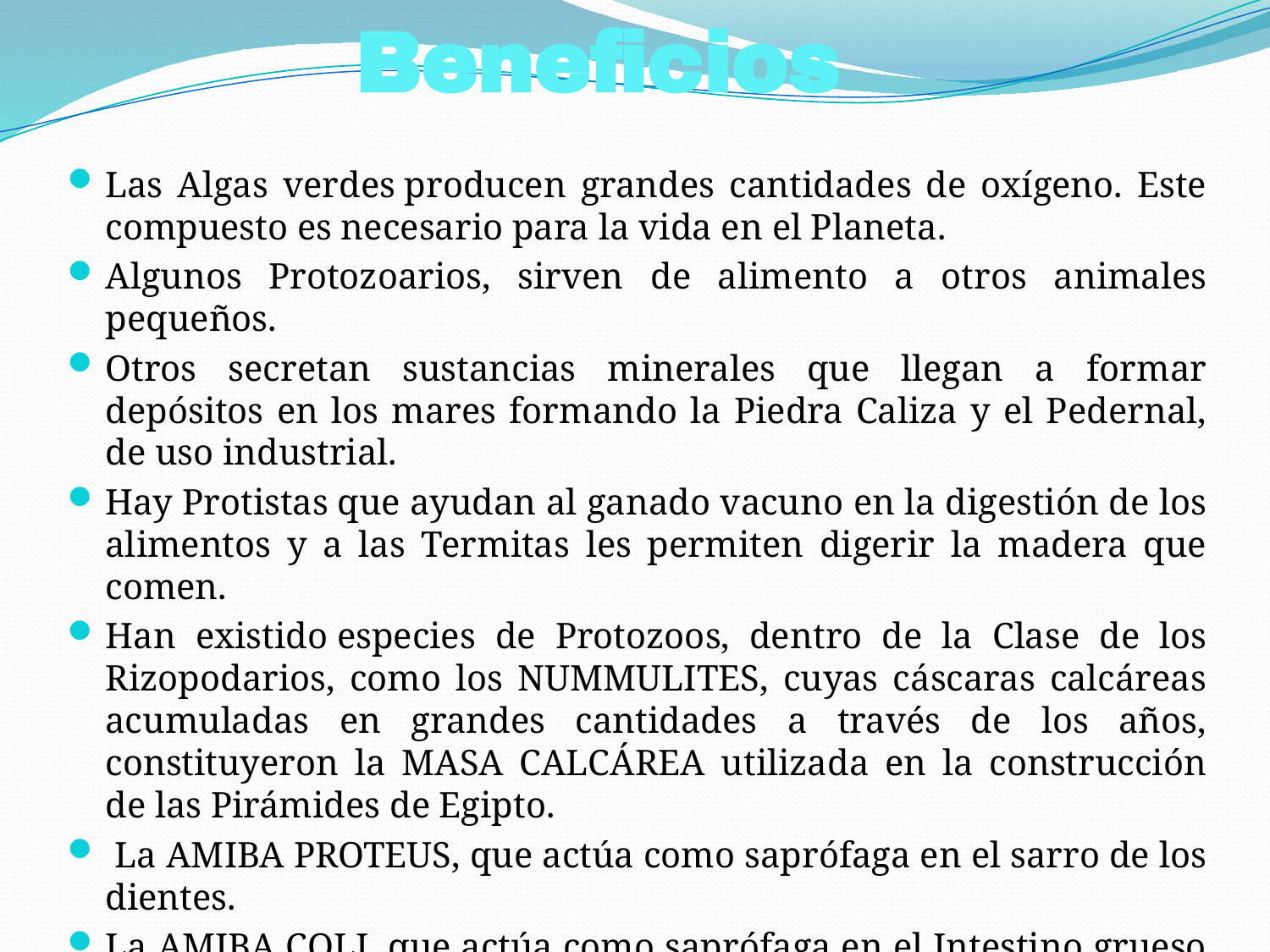

Beneficios
Las Algas verdes producen grandes cantidades de oxígeno. Este compuesto es necesario para la vida en el Planeta.
Algunos Protozoarios, sirven de alimento a otros animales pequeños.
Otros secretan sustancias minerales que llegan a formar depósitos en los mares formando la Piedra Caliza y el Pedernal, de uso industrial.
Hay Protistas que ayudan al ganado vacuno en la digestión de los alimentos y a las Termitas les permiten digerir la madera que comen.
Han existido especies de Protozoos, dentro de la Clase de los Rizopodarios, como los NUMMULITES, cuyas cáscaras calcáreas acumuladas en grandes cantidades a través de los años, constituyeron la MASA CALCÁREA utilizada en la construcción de las Pirámides de Egipto.
 La AMIBA PROTEUS, que actúa como saprófaga en el sarro de los dientes.
La AMIBA COLI, que actúa como saprófaga en el Intestino grueso del hombre.